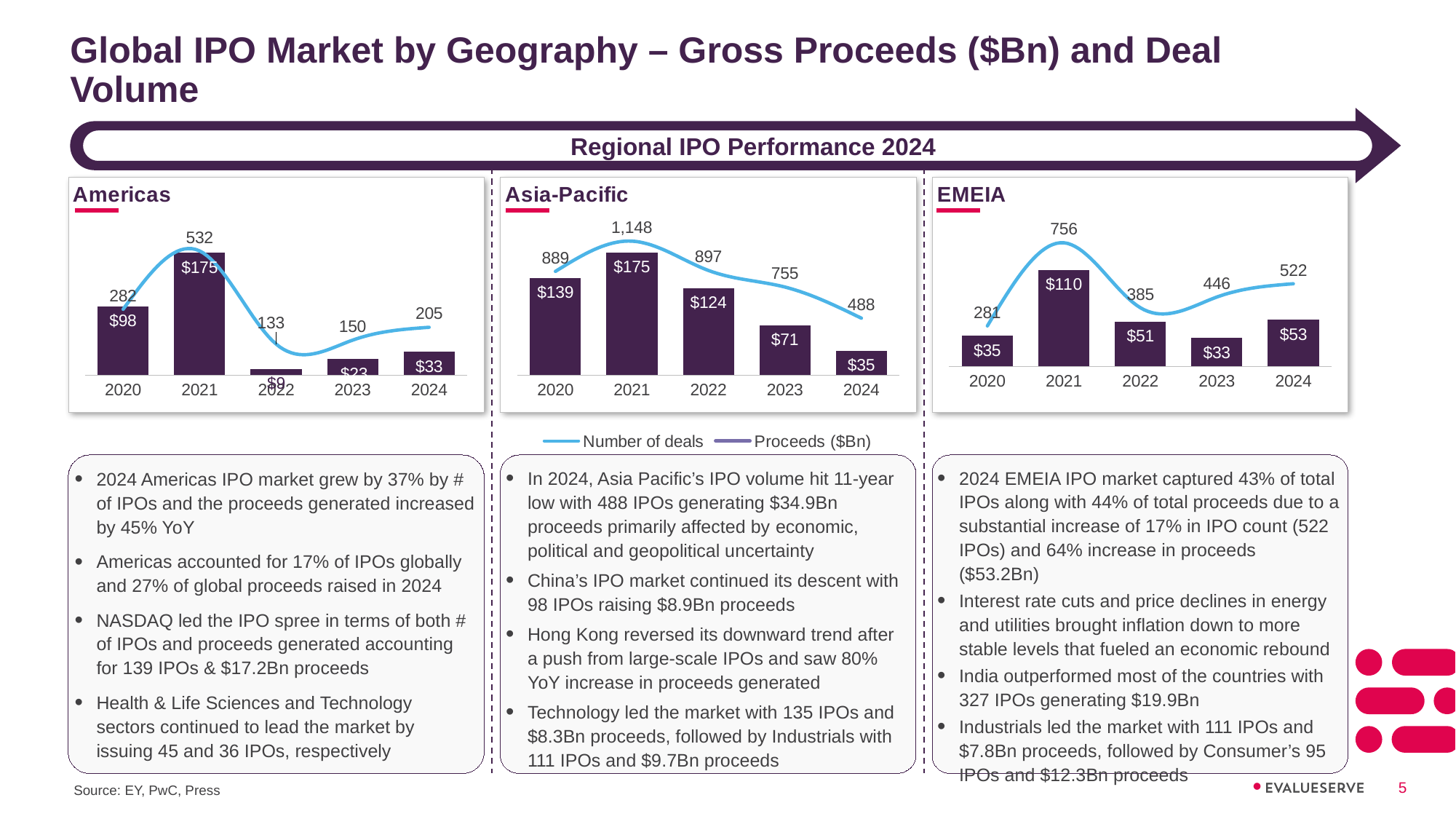

# Global IPO Market by Geography – Gross Proceeds ($Bn) and Deal Volume

Regional IPO Performance 2024

### Chart: Americas

| Category | Proceeds | Deal Volume |
|---|---|---|
| 2020 | 97.9 | 282.0 |
| 2021 | 174.5 | 532.0 |
| 2022 | 8.9 | 133.0 |
| 2023 | 22.8 | 150.0 |
| 2024 | 33.1 | 205.0 |

### Chart: Asia-Pacific

| Category | Proceeds | Deal Volume |
|---|---|---|
| 2020 | 138.5 | 889.0 |
| 2021 | 175.4 | 1148.0 |
| 2022 | 124.4 | 897.0 |
| 2023 | 70.8 | 755.0 |
| 2024 | 34.9 | 488.0 |

### Chart: EMEIA

| Category | Proceeds | Deal Volume |
|---|---|---|
| 2020 | 34.9 | 281.0 |
| 2021 | 110.0 | 756.0 |
| 2022 | 51.0 | 385.0 |
| 2023 | 32.5 | 446.0 |
| 2024 | 53.2 | 522.0 |

[unsupported chart]

2024 Americas IPO market grew by 37% by # of IPOs and the proceeds generated increased by 45% YoY
Americas accounted for 17% of IPOs globally and 27% of global proceeds raised in 2024
NASDAQ led the IPO spree in terms of both # of IPOs and proceeds generated accounting for 139 IPOs & $17.2Bn proceeds
Health & Life Sciences and Technology sectors continued to lead the market by issuing 45 and 36 IPOs, respectively
In 2024, Asia Pacific’s IPO volume hit 11-year low with 488 IPOs generating $34.9Bn proceeds primarily affected by economic, political and geopolitical uncertainty
China’s IPO market continued its descent with 98 IPOs raising $8.9Bn proceeds
Hong Kong reversed its downward trend after a push from large-scale IPOs and saw 80% YoY increase in proceeds generated
Technology led the market with 135 IPOs and $8.3Bn proceeds, followed by Industrials with 111 IPOs and $9.7Bn proceeds
2024 EMEIA IPO market captured 43% of total IPOs along with 44% of total proceeds due to a substantial increase of 17% in IPO count (522 IPOs) and 64% increase in proceeds ($53.2Bn)
Interest rate cuts and price declines in energy and utilities brought inflation down to more stable levels that fueled an economic rebound
India outperformed most of the countries with 327 IPOs generating $19.9Bn
Industrials led the market with 111 IPOs and $7.8Bn proceeds, followed by Consumer’s 95 IPOs and $12.3Bn proceeds
5
Source: EY, PwC, Press